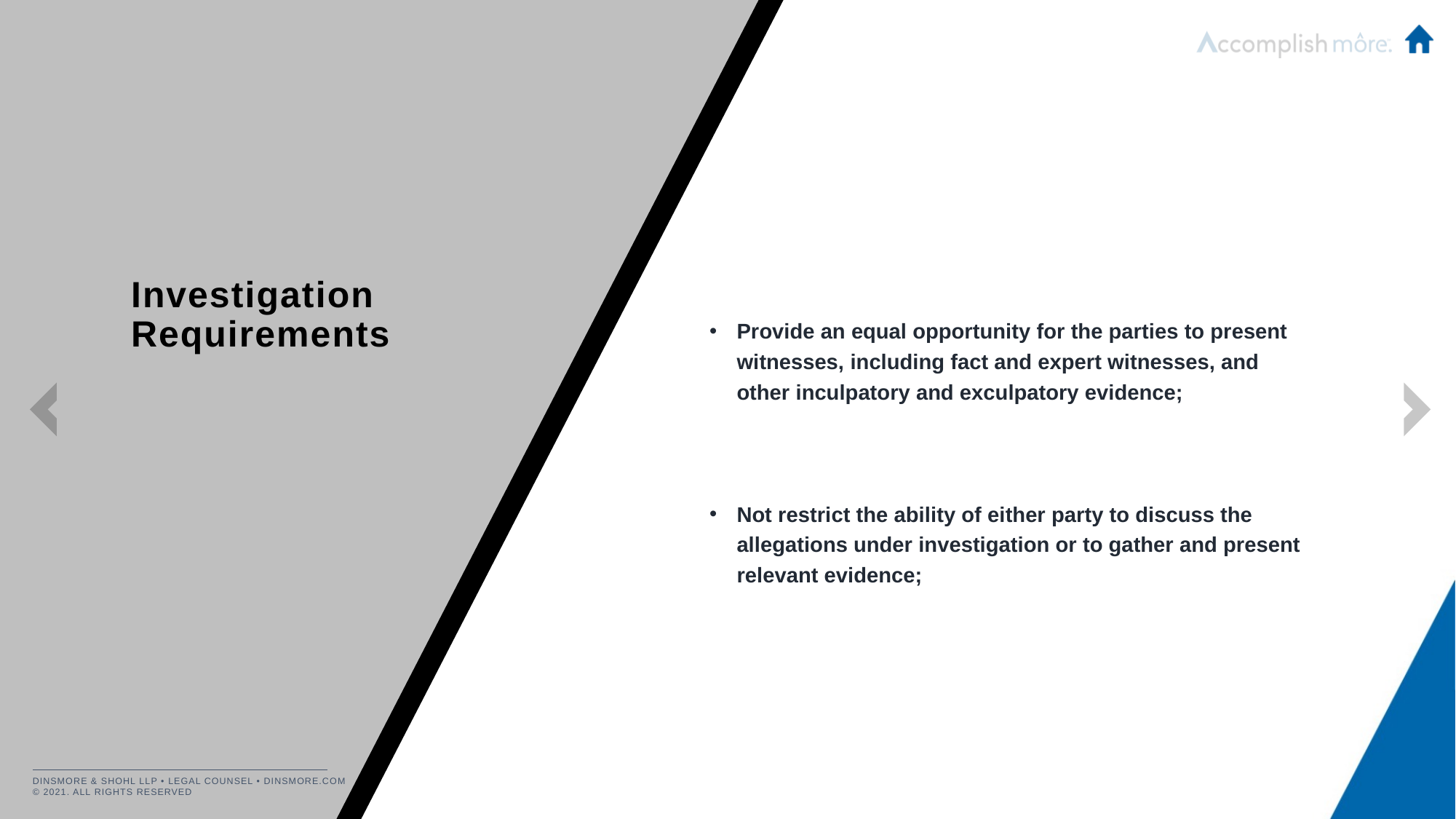

Provide an equal opportunity for the parties to present witnesses, including fact and expert witnesses, and other inculpatory and exculpatory evidence;

Not restrict the ability of either party to discuss the allegations under investigation or to gather and present relevant evidence;

# Investigation Requirements